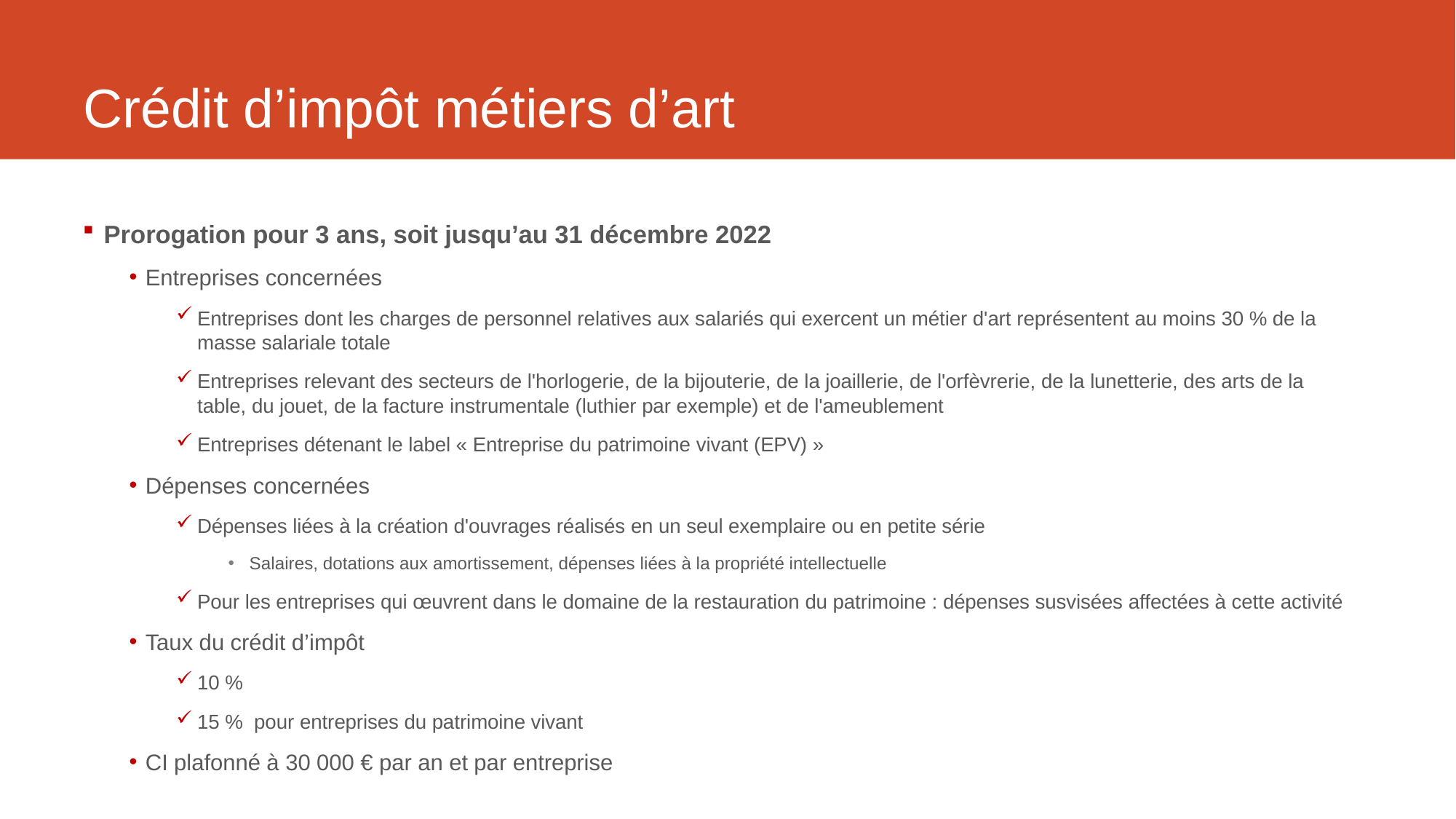

# Crédit d’impôt métiers d’art
Prorogation pour 3 ans, soit jusqu’au 31 décembre 2022
Entreprises concernées
Entreprises dont les charges de personnel relatives aux salariés qui exercent un métier d'art représentent au moins 30 % de la masse salariale totale
Entreprises relevant des secteurs de l'horlogerie, de la bijouterie, de la joaillerie, de l'orfèvrerie, de la lunetterie, des arts de la table, du jouet, de la facture instrumentale (luthier par exemple) et de l'ameublement
Entreprises détenant le label « Entreprise du patrimoine vivant (EPV) »
Dépenses concernées
Dépenses liées à la création d'ouvrages réalisés en un seul exemplaire ou en petite série
Salaires, dotations aux amortissement, dépenses liées à la propriété intellectuelle
Pour les entreprises qui œuvrent dans le domaine de la restauration du patrimoine : dépenses susvisées affectées à cette activité
Taux du crédit d’impôt
10 %
15 %  pour entreprises du patrimoine vivant
CI plafonné à 30 000 € par an et par entreprise